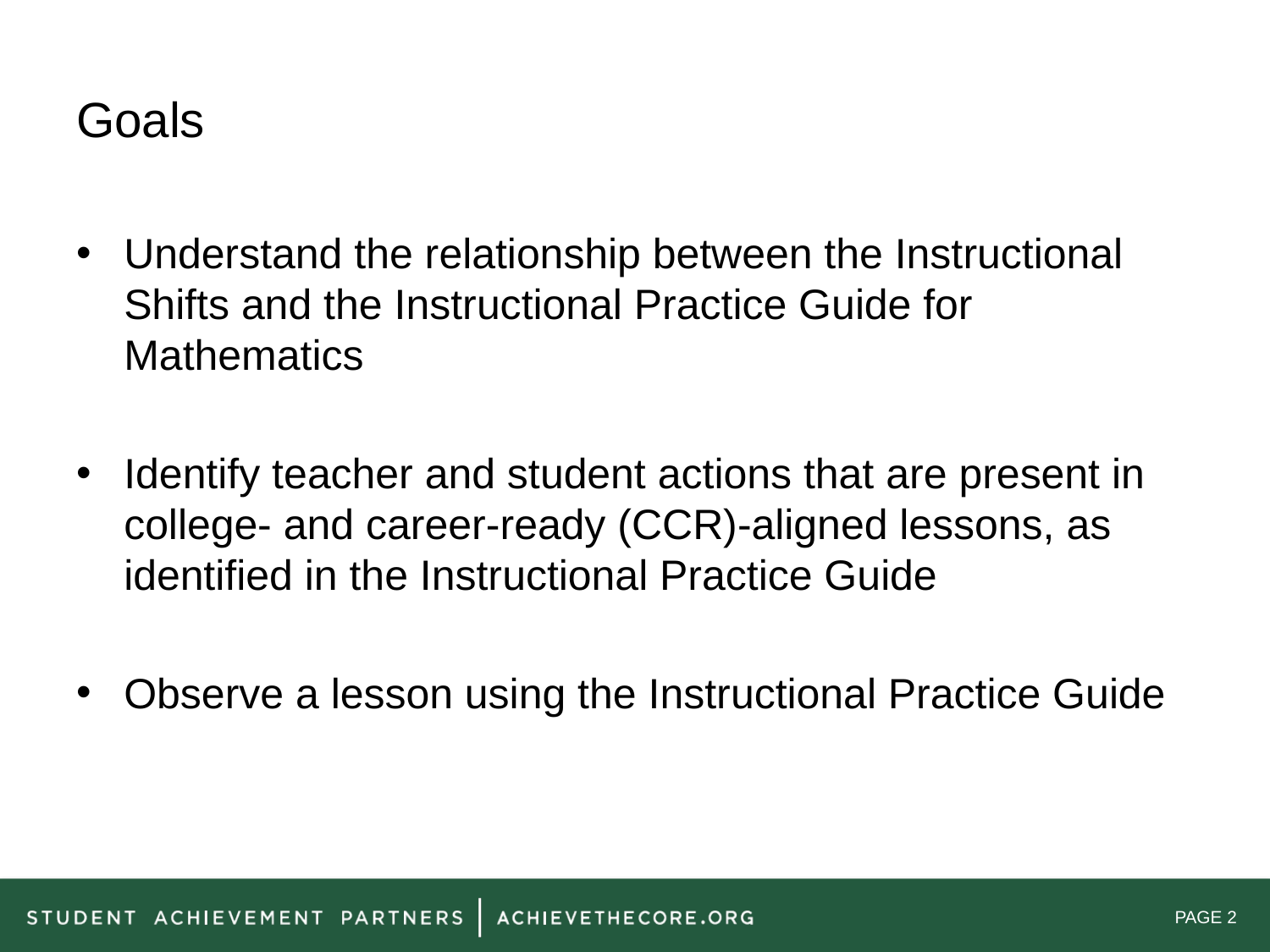

# Goals
Understand the relationship between the Instructional Shifts and the Instructional Practice Guide for Mathematics

Identify teacher and student actions that are present in college- and career-ready (CCR)-aligned lessons, as identified in the Instructional Practice Guide

Observe a lesson using the Instructional Practice Guide